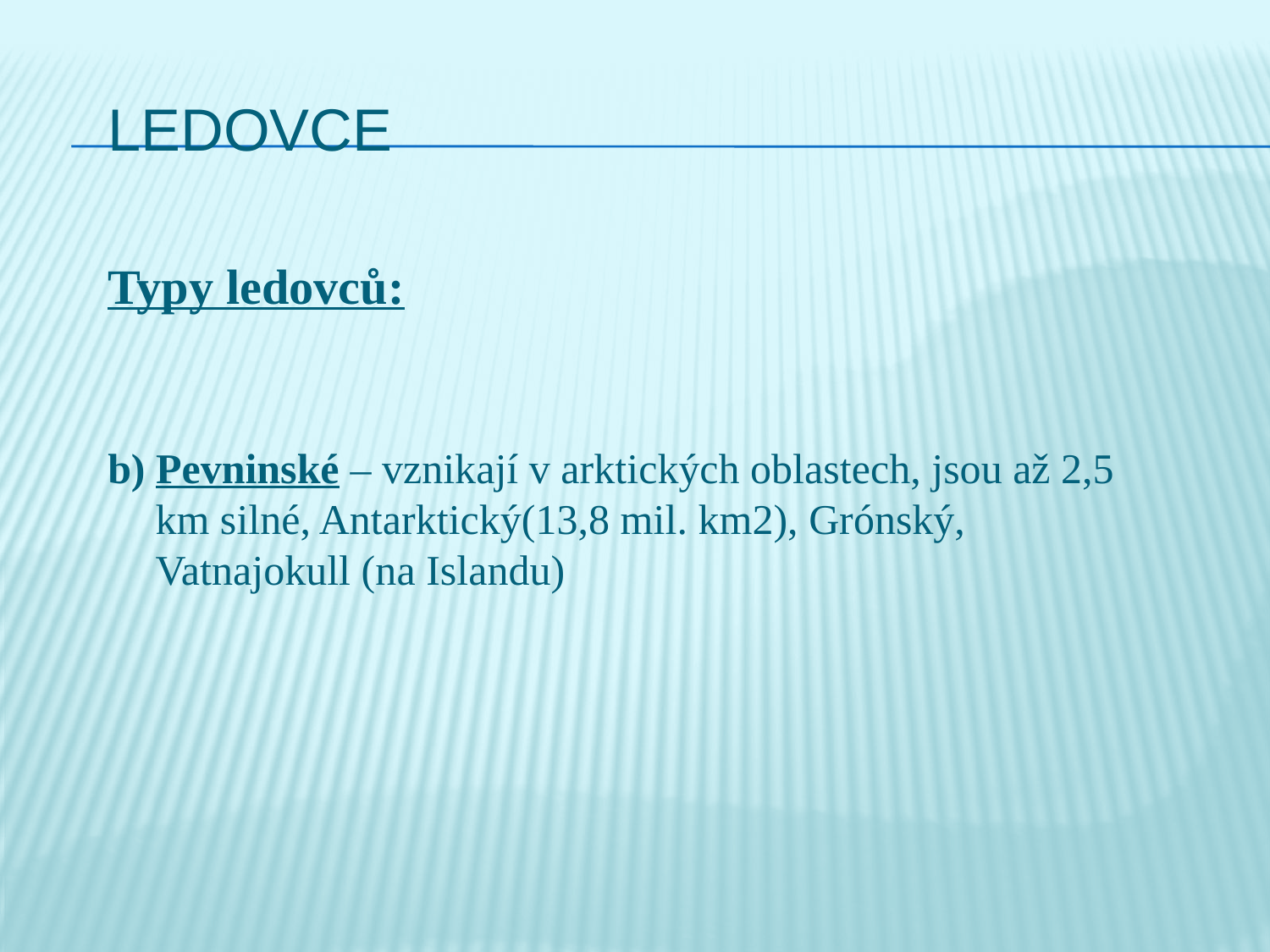

# Ledovce

Typy ledovců:

b) Pevninské – vznikají v arktických oblastech, jsou až 2,5 km silné, Antarktický(13,8 mil. km2), Grónský, Vatnajokull (na Islandu)